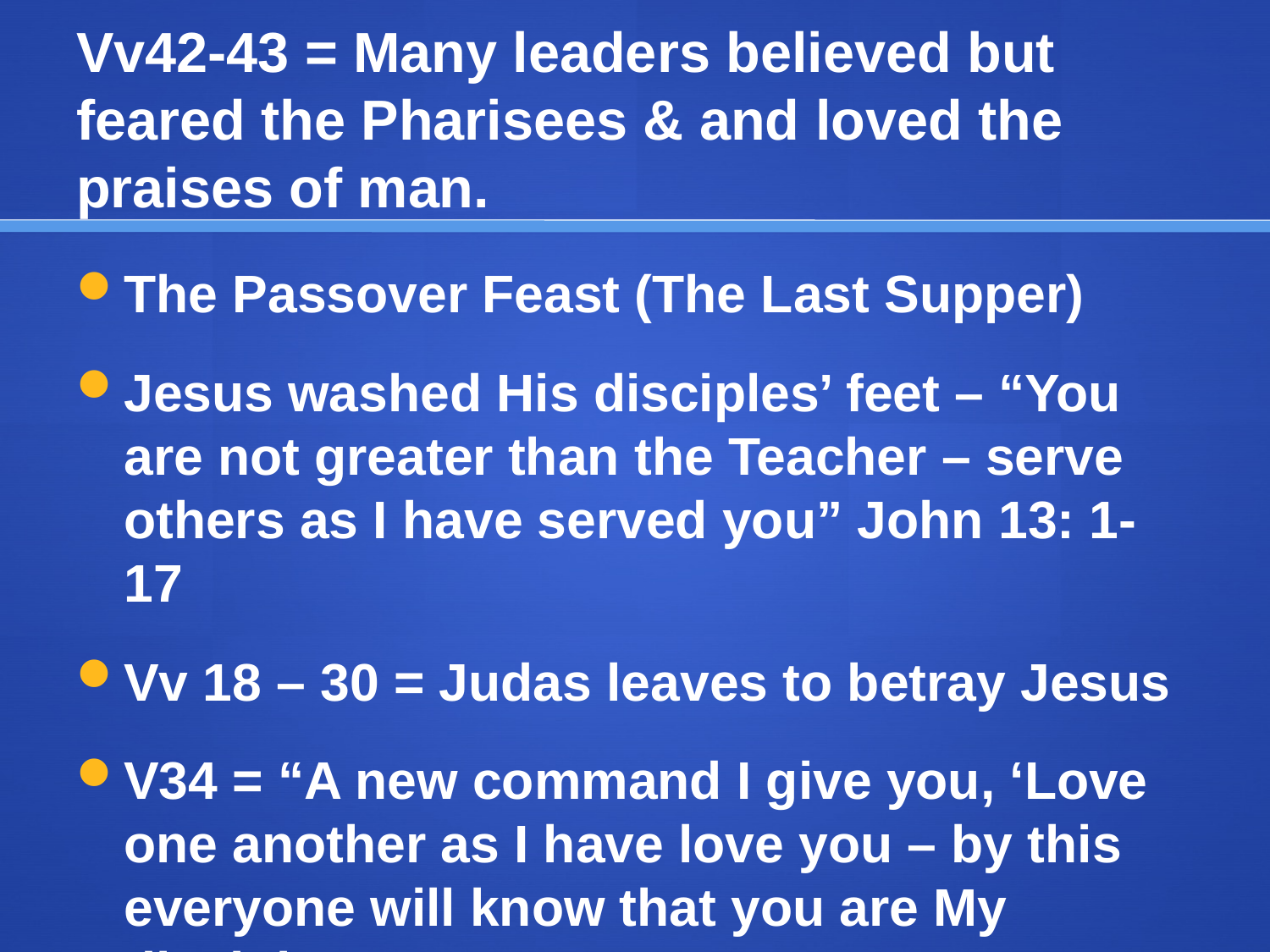

# Vv42-43 = Many leaders believed but feared the Pharisees & and loved the praises of man.
The Passover Feast (The Last Supper)
Jesus washed His disciples’ feet – “You are not greater than the Teacher – serve others as I have served you” John 13: 1-17
Vv 18 – 30 = Judas leaves to betray Jesus
V34 = “A new command I give you, ‘Love one another as I have love you – by this everyone will know that you are My disciple.’”